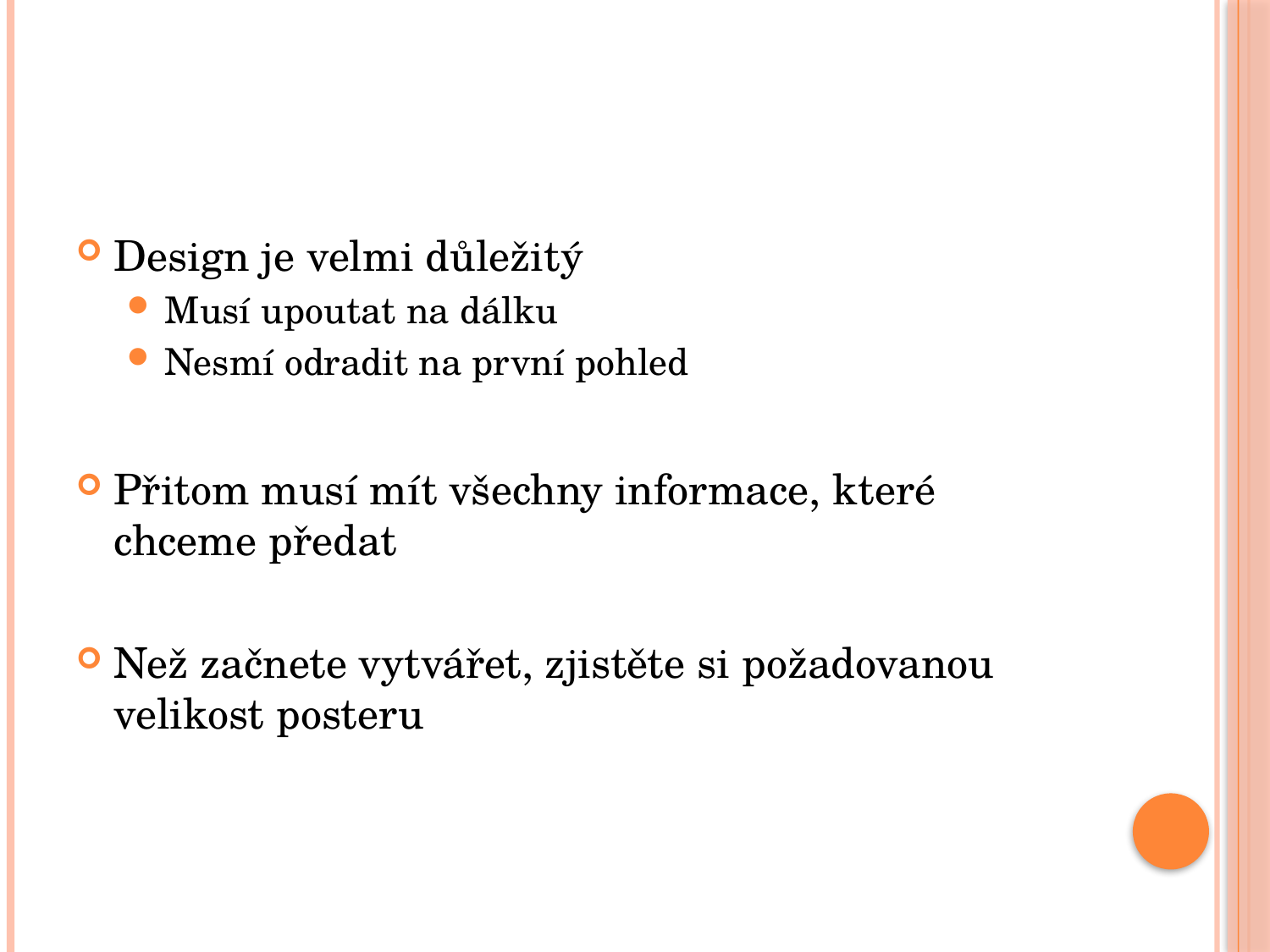

#
Design je velmi důležitý
Musí upoutat na dálku
Nesmí odradit na první pohled

Přitom musí mít všechny informace, které chceme předat

Než začnete vytvářet, zjistěte si požadovanou velikost posteru